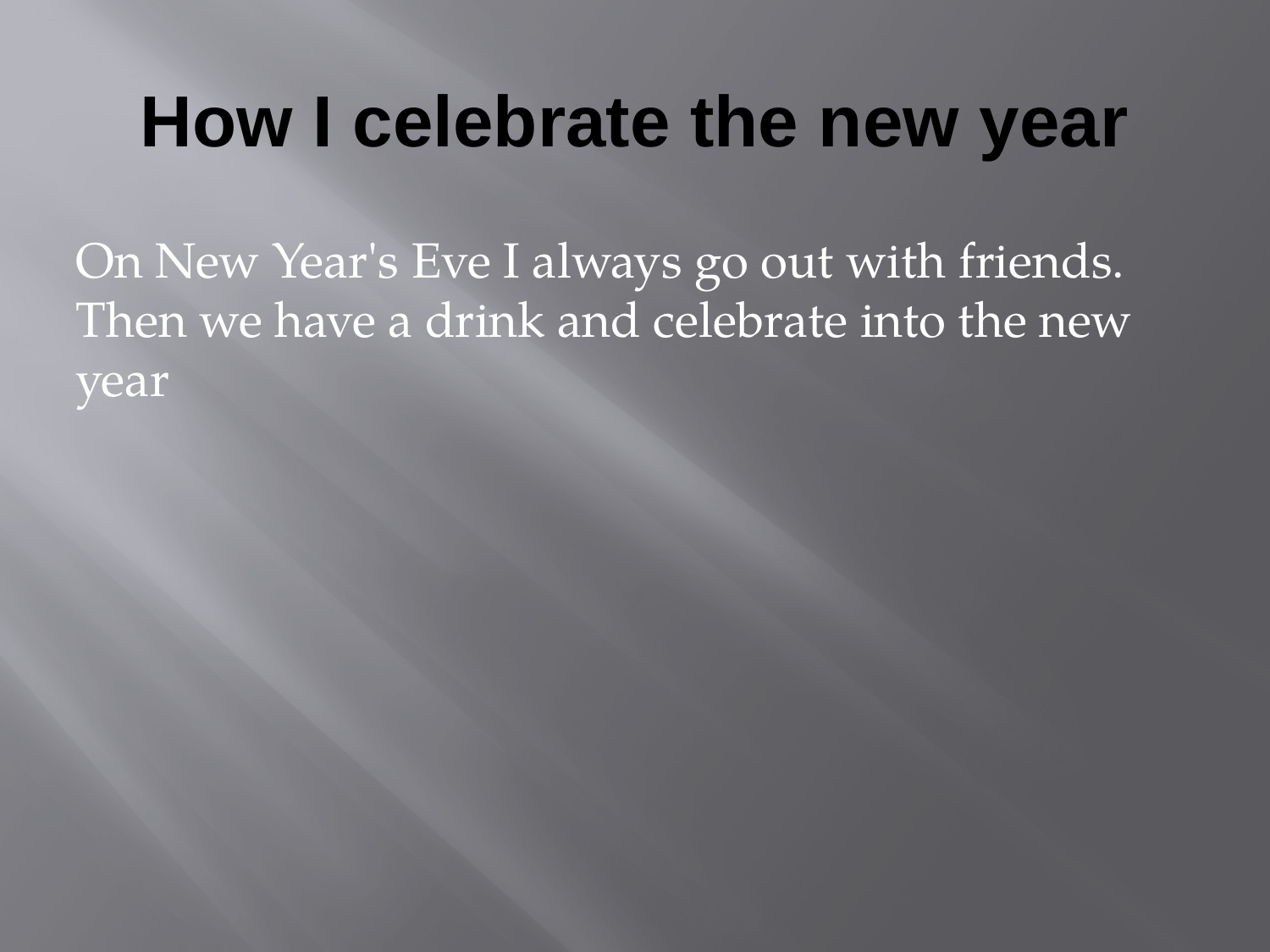

# How I celebrate the new year
On New Year's Eve I always go out with friends. Then we have a drink and celebrate into the new year